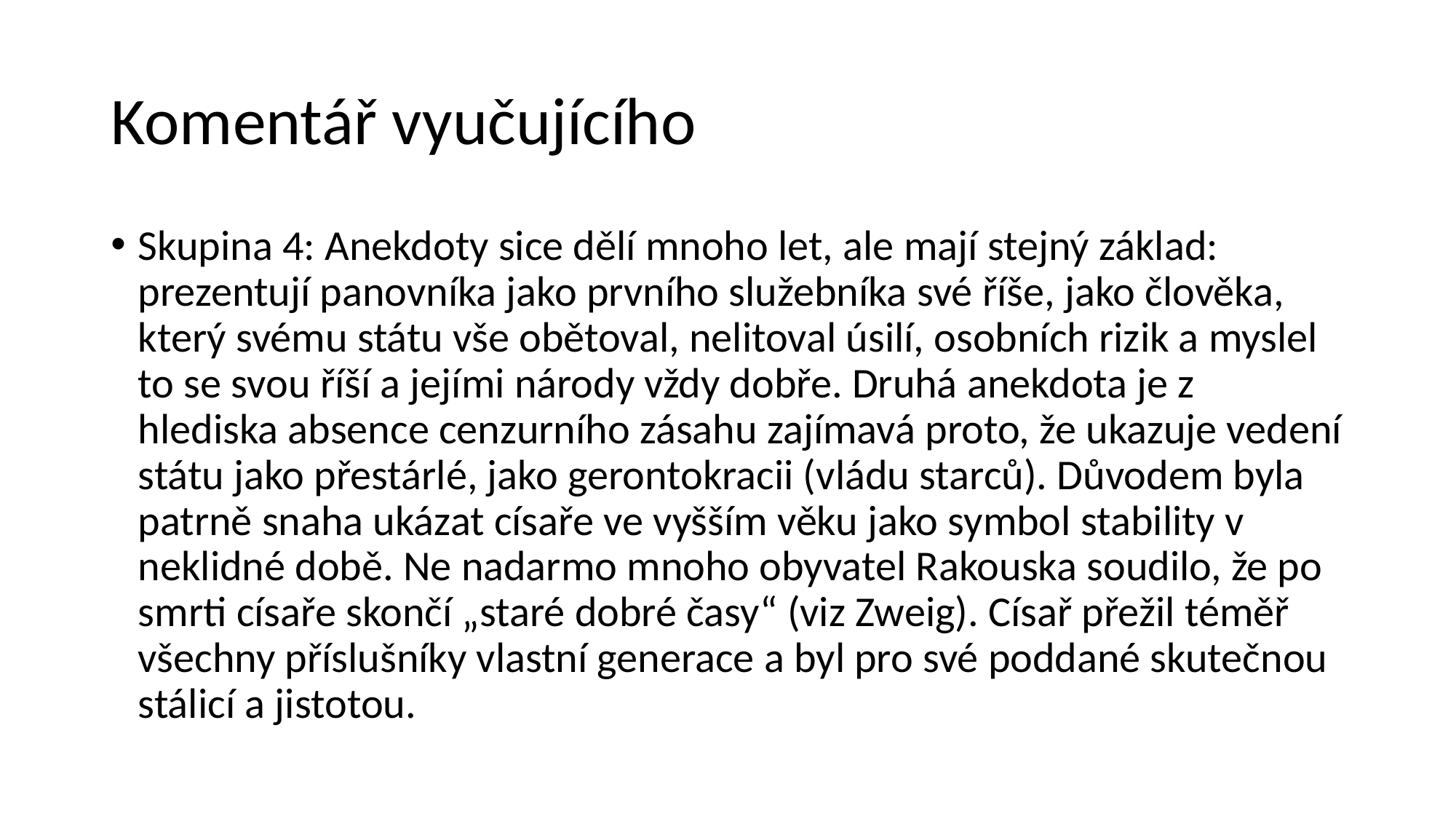

# Komentář vyučujícího
Skupina 4: Anekdoty sice dělí mnoho let, ale mají stejný základ: prezentují panovníka jako prvního služebníka své říše, jako člověka, který svému státu vše obětoval, nelitoval úsilí, osobních rizik a myslel to se svou říší a jejími národy vždy dobře. Druhá anekdota je z hlediska absence cenzurního zásahu zajímavá proto, že ukazuje vedení státu jako přestárlé, jako gerontokracii (vládu starců). Důvodem byla patrně snaha ukázat císaře ve vyšším věku jako symbol stability v neklidné době. Ne nadarmo mnoho obyvatel Rakouska soudilo, že po smrti císaře skončí „staré dobré časy“ (viz Zweig). Císař přežil téměř všechny příslušníky vlastní generace a byl pro své poddané skutečnou stálicí a jistotou.